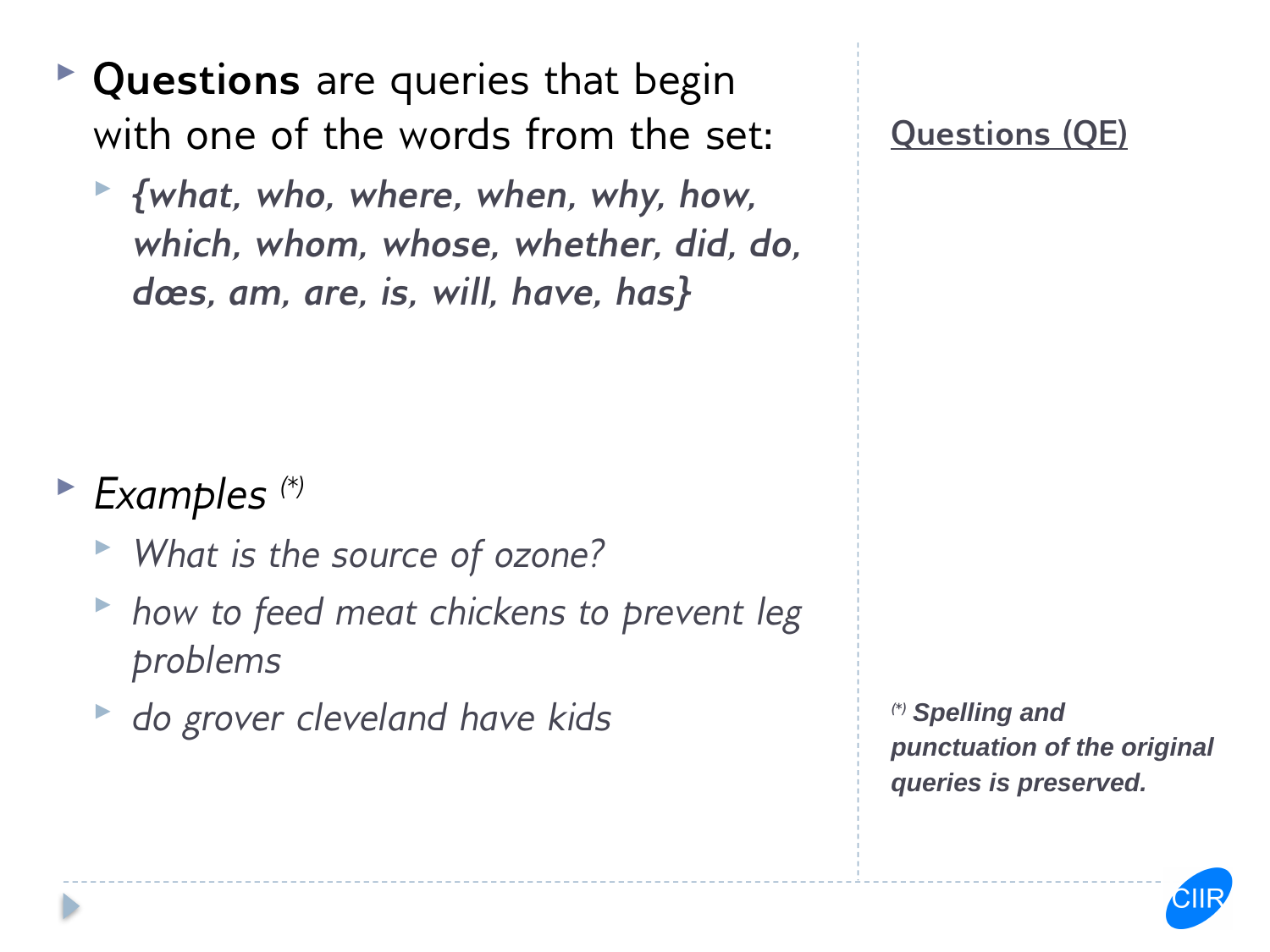

Questions are queries that begin with one of the words from the set:
{what, who, where, when, why, how, which, whom, whose, whether, did, do, does, am, are, is, will, have, has}

Examples (*)
What is the source of ozone?
how to feed meat chickens to prevent leg problems
do grover cleveland have kids
# Questions (QE)

(*) Spelling and punctuation of the original queries is preserved.